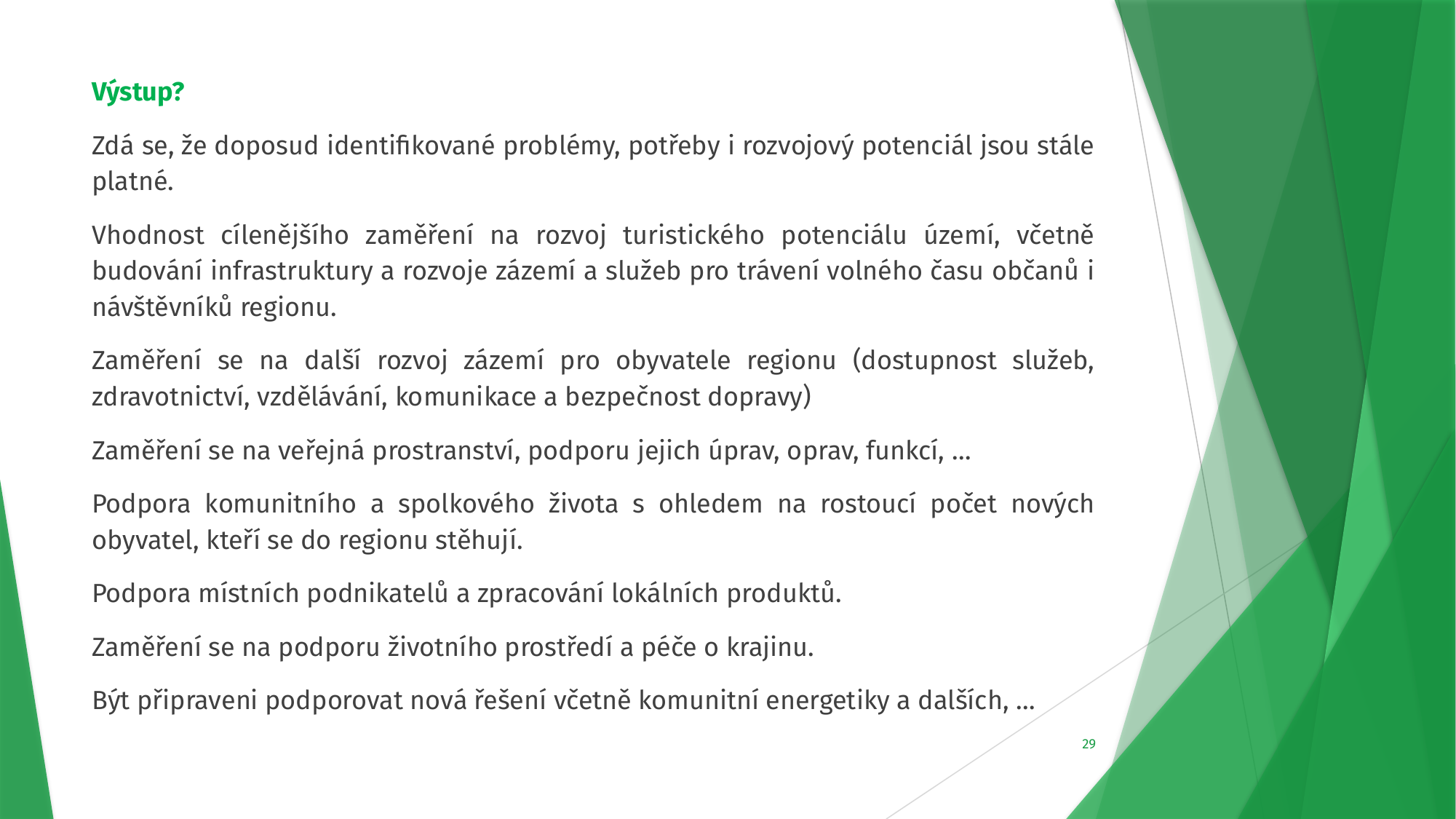

Výstup?
Zdá se, že doposud identifikované problémy, potřeby i rozvojový potenciál jsou stále platné.
Vhodnost cílenějšího zaměření na rozvoj turistického potenciálu území, včetně budování infrastruktury a rozvoje zázemí a služeb pro trávení volného času občanů i návštěvníků regionu.
Zaměření se na další rozvoj zázemí pro obyvatele regionu (dostupnost služeb, zdravotnictví, vzdělávání, komunikace a bezpečnost dopravy)
Zaměření se na veřejná prostranství, podporu jejich úprav, oprav, funkcí, …
Podpora komunitního a spolkového života s ohledem na rostoucí počet nových obyvatel, kteří se do regionu stěhují.
Podpora místních podnikatelů a zpracování lokálních produktů.
Zaměření se na podporu životního prostředí a péče o krajinu.
Být připraveni podporovat nová řešení včetně komunitní energetiky a dalších, …

29